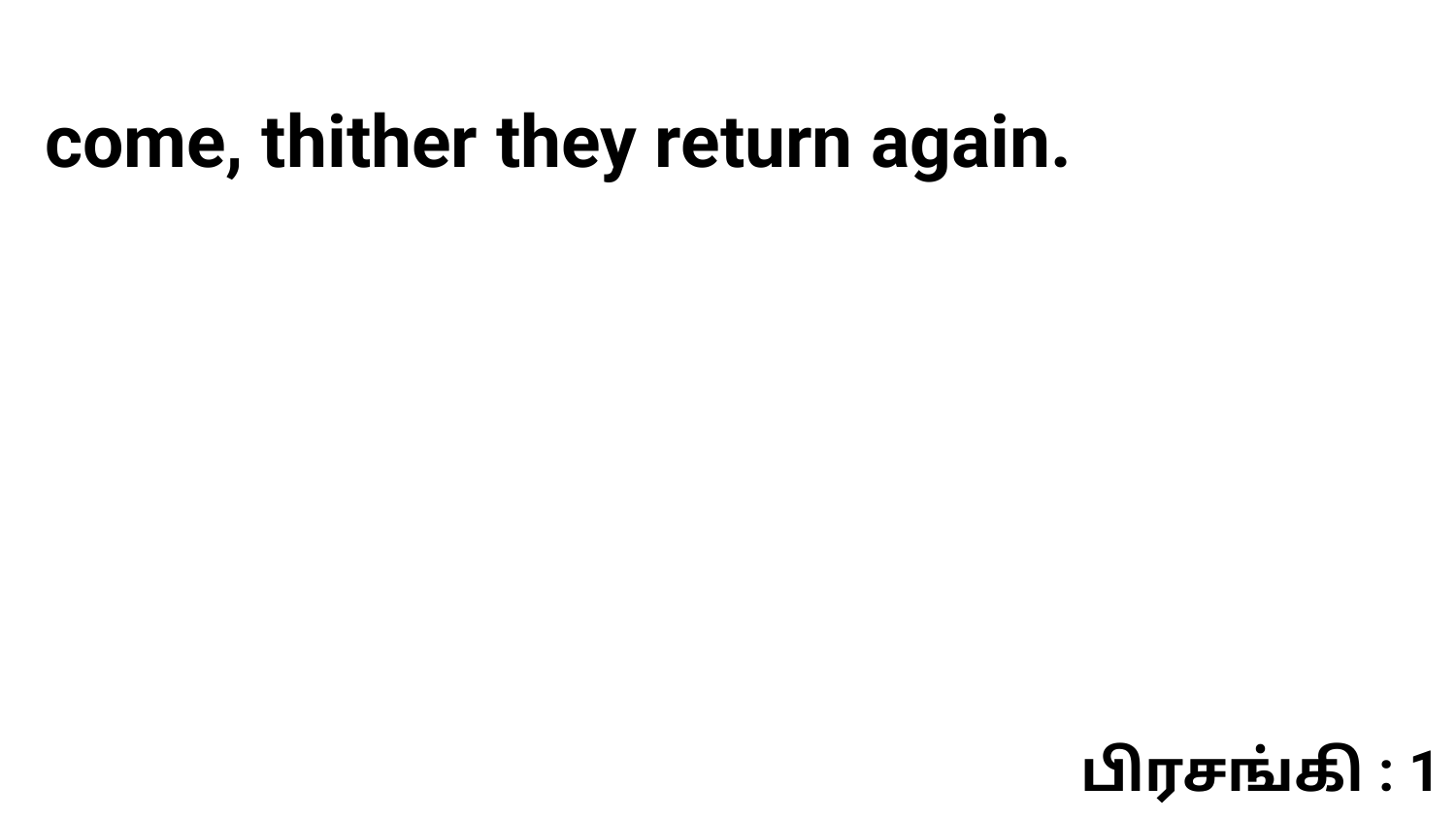

come, thither they return again.
பிரசங்கி : 1